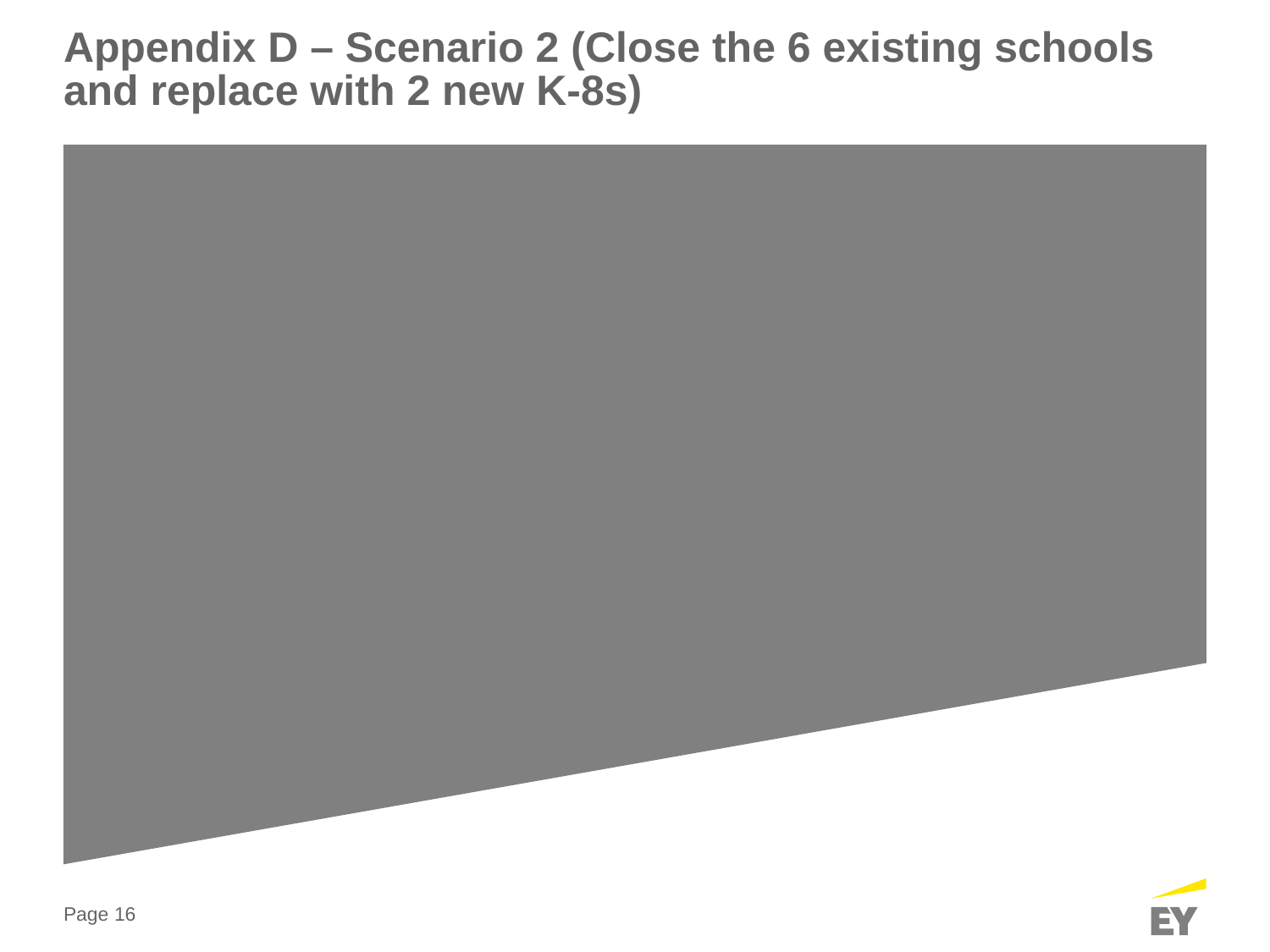

# Appendix D – Scenario 2 (Close the 6 existing schools and replace with 2 new K-8s)